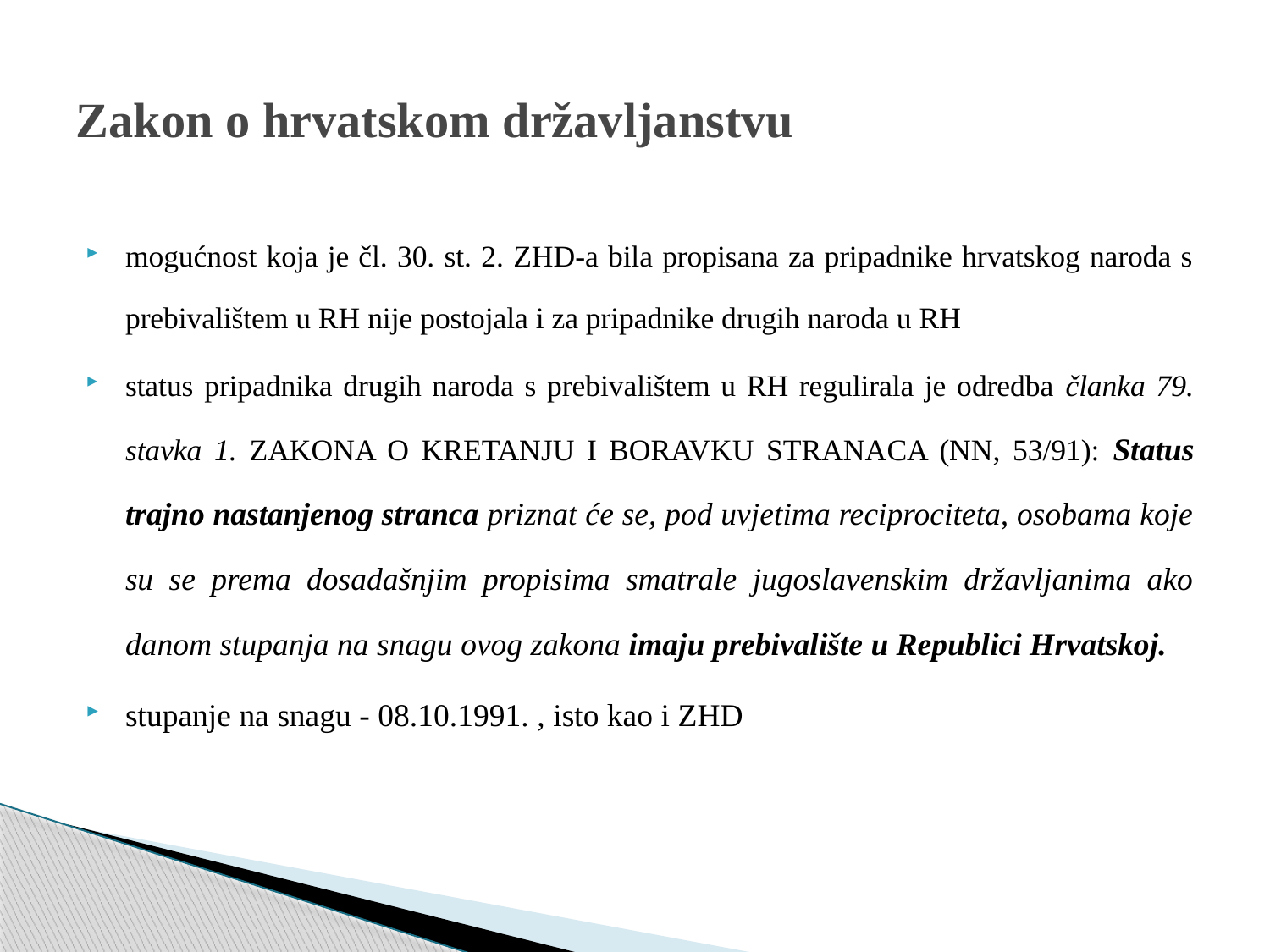

# Zakon o hrvatskom državljanstvu
mogućnost koja je čl. 30. st. 2. ZHD-a bila propisana za pripadnike hrvatskog naroda s prebivalištem u RH nije postojala i za pripadnike drugih naroda u RH
status pripadnika drugih naroda s prebivalištem u RH regulirala je odredba članka 79. stavka 1. ZAKONA O KRETANJU I BORAVKU STRANACA (NN, 53/91): Status trajno nastanjenog stranca priznat će se, pod uvjetima reciprociteta, osobama koje su se prema dosadašnjim propisima smatrale jugoslavenskim državljanima ako danom stupanja na snagu ovog zakona imaju prebivalište u Republici Hrvatskoj.
stupanje na snagu - 08.10.1991. , isto kao i ZHD